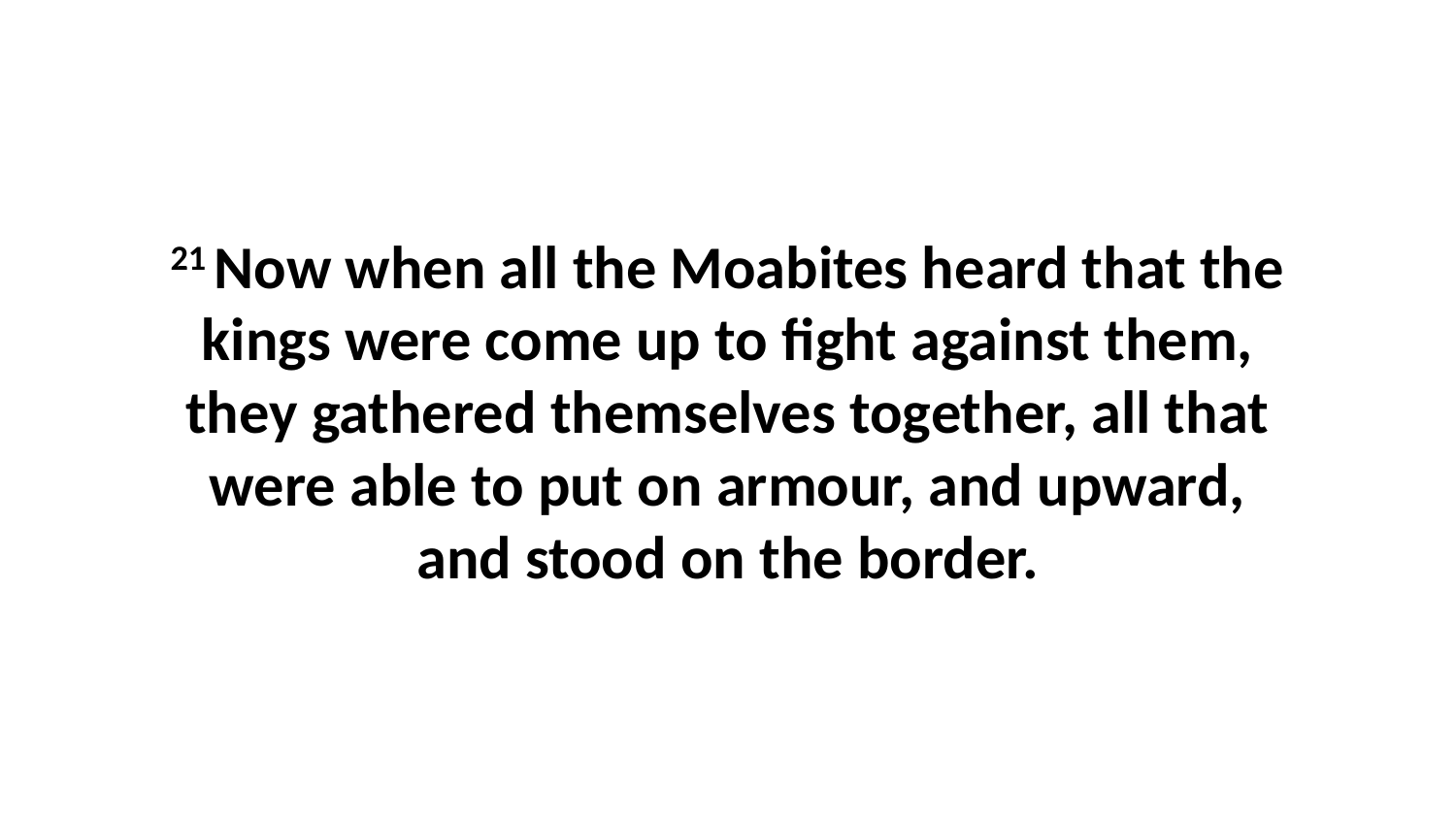

21 Now when all the Moabites heard that the kings were come up to fight against them, they gathered themselves together, all that were able to put on armour, and upward, and stood on the border.